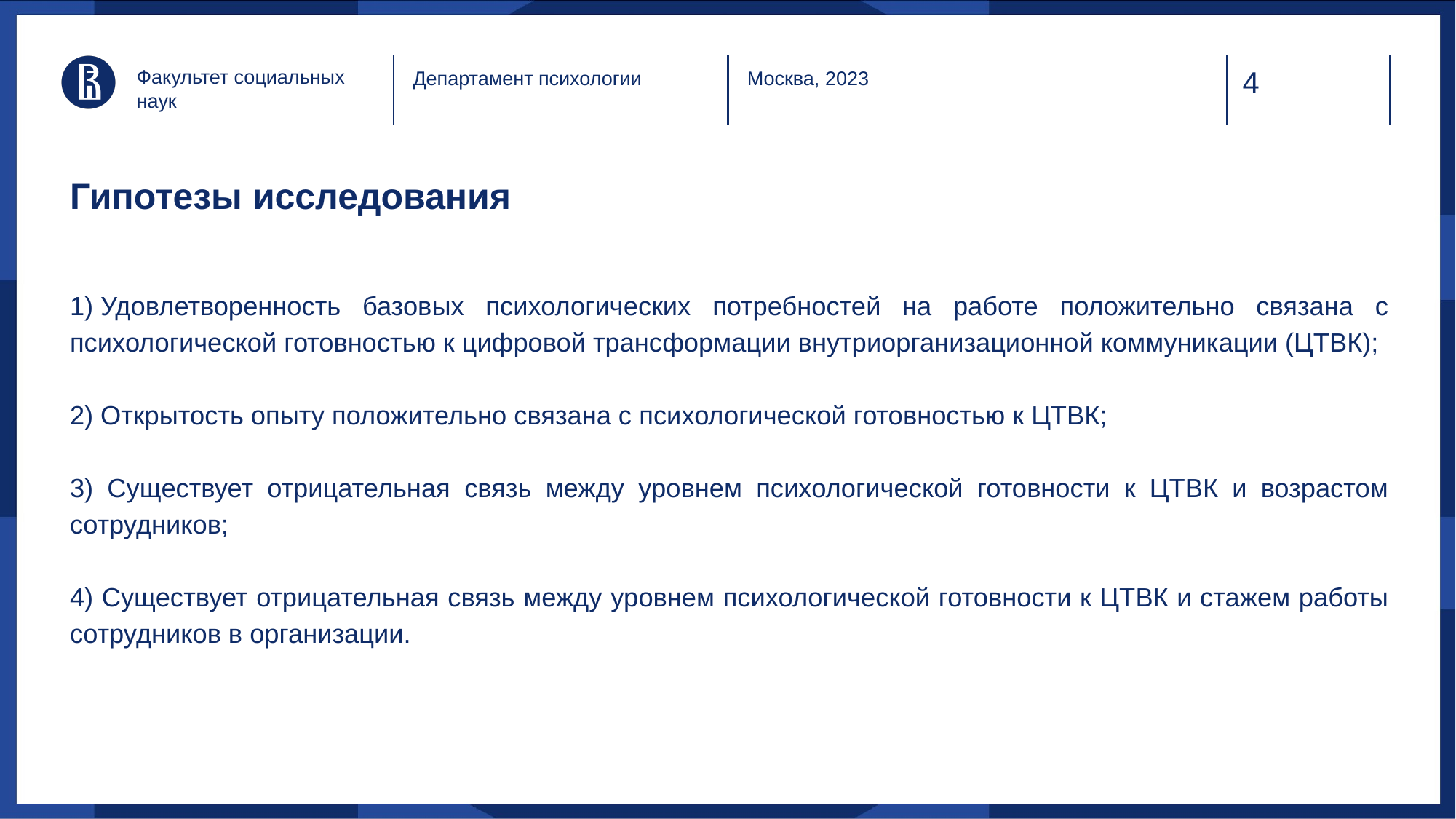

Факультет социальных наук

Департамент психологии

Москва, 2023

# Гипотезы исследования
1) Удовлетворенность базовых психологических потребностей на работе положительно связана с психологической готовностью к цифровой трансформации внутриорганизационной коммуникации (ЦТВК);

2) Открытость опыту положительно связана с психологической готовностью к ЦТВК;

3) Существует отрицательная связь между уровнем психологической готовности к ЦТВК и возрастом сотрудников;

4) Существует отрицательная связь между уровнем психологической готовности к ЦТВК и стажем работы сотрудников в организации.